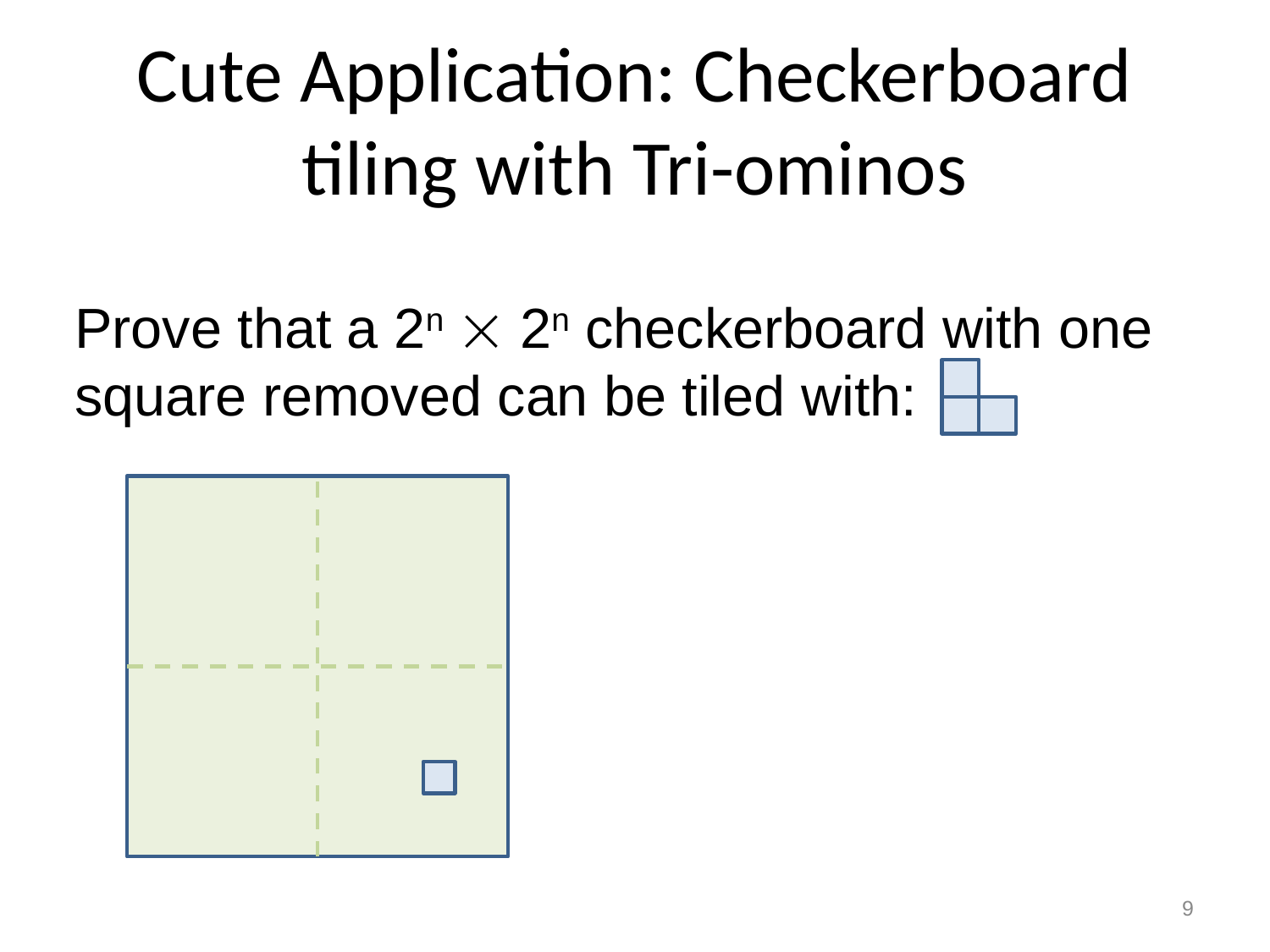

# Cute Application: Checkerboard tiling with Tri-ominos
Prove that a 2n × 2n checkerboard with one
square removed can be tiled with:

9